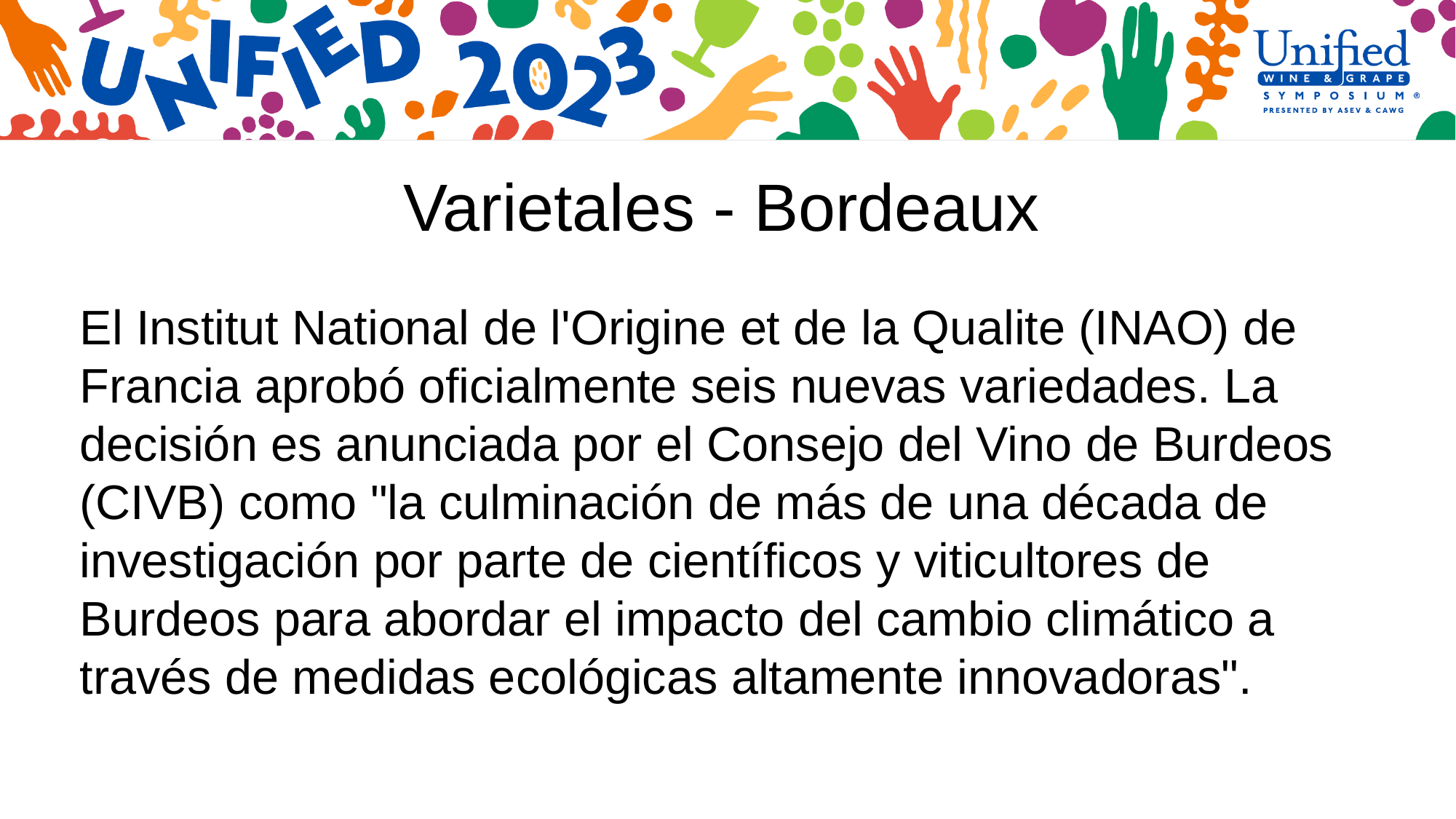

# Varietales - Bordeaux
El Institut National de l'Origine et de la Qualite (INAO) de Francia aprobó oficialmente seis nuevas variedades. La decisión es anunciada por el Consejo del Vino de Burdeos (CIVB) como "la culminación de más de una década de investigación por parte de científicos y viticultores de Burdeos para abordar el impacto del cambio climático a través de medidas ecológicas altamente innovadoras".